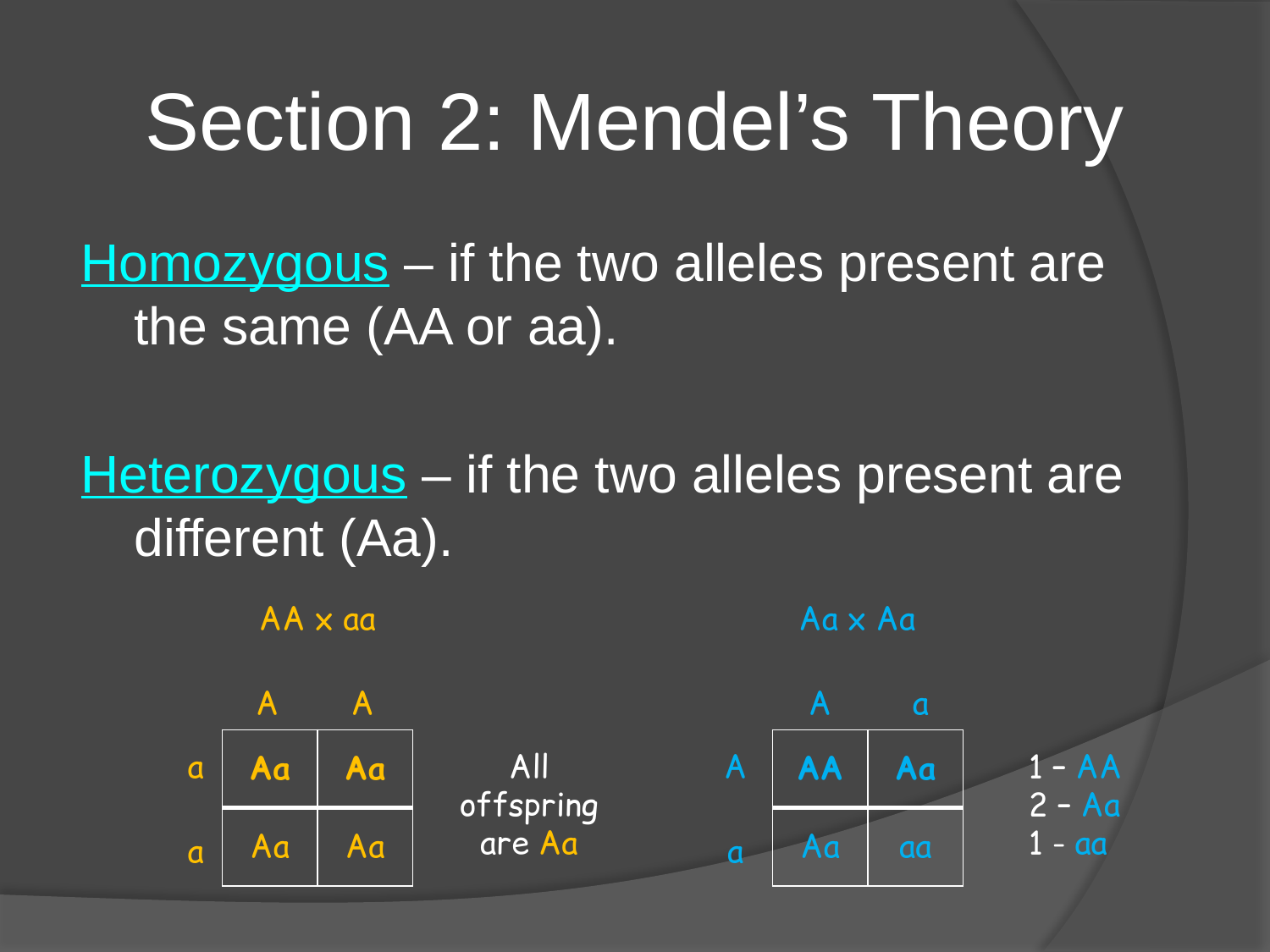

# Section 2: Mendel’s Theory
Homozygous – if the two alleles present are the same (AA or aa).

Heterozygous – if the two alleles present are different (Aa).
AA x aa
Aa x Aa
A
A
A
a
| Aa | Aa |
| --- | --- |
| Aa | Aa |
| AA | Aa |
| --- | --- |
| Aa | aa |
a
All offspring are Aa
A
1 – AA
2 – Aa
1 - aa
a
a